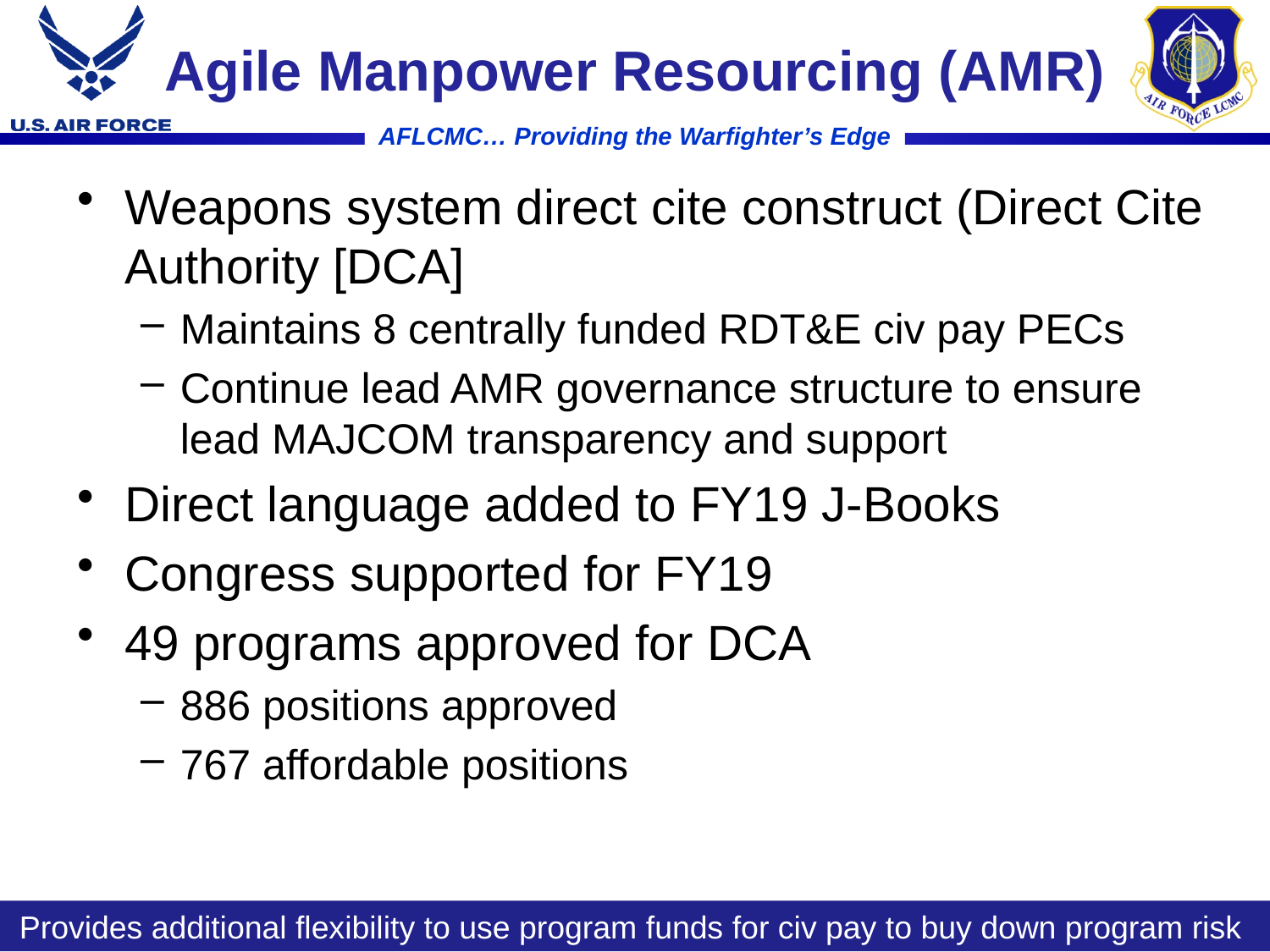

# Agile Manpower Resourcing (AMR)
Weapons system direct cite construct (Direct Cite Authority [DCA]
Maintains 8 centrally funded RDT&E civ pay PECs
Continue lead AMR governance structure to ensure lead MAJCOM transparency and support
Direct language added to FY19 J-Books
Congress supported for FY19
49 programs approved for DCA
886 positions approved
767 affordable positions
37
Provides additional flexibility to use program funds for civ pay to buy down program risk